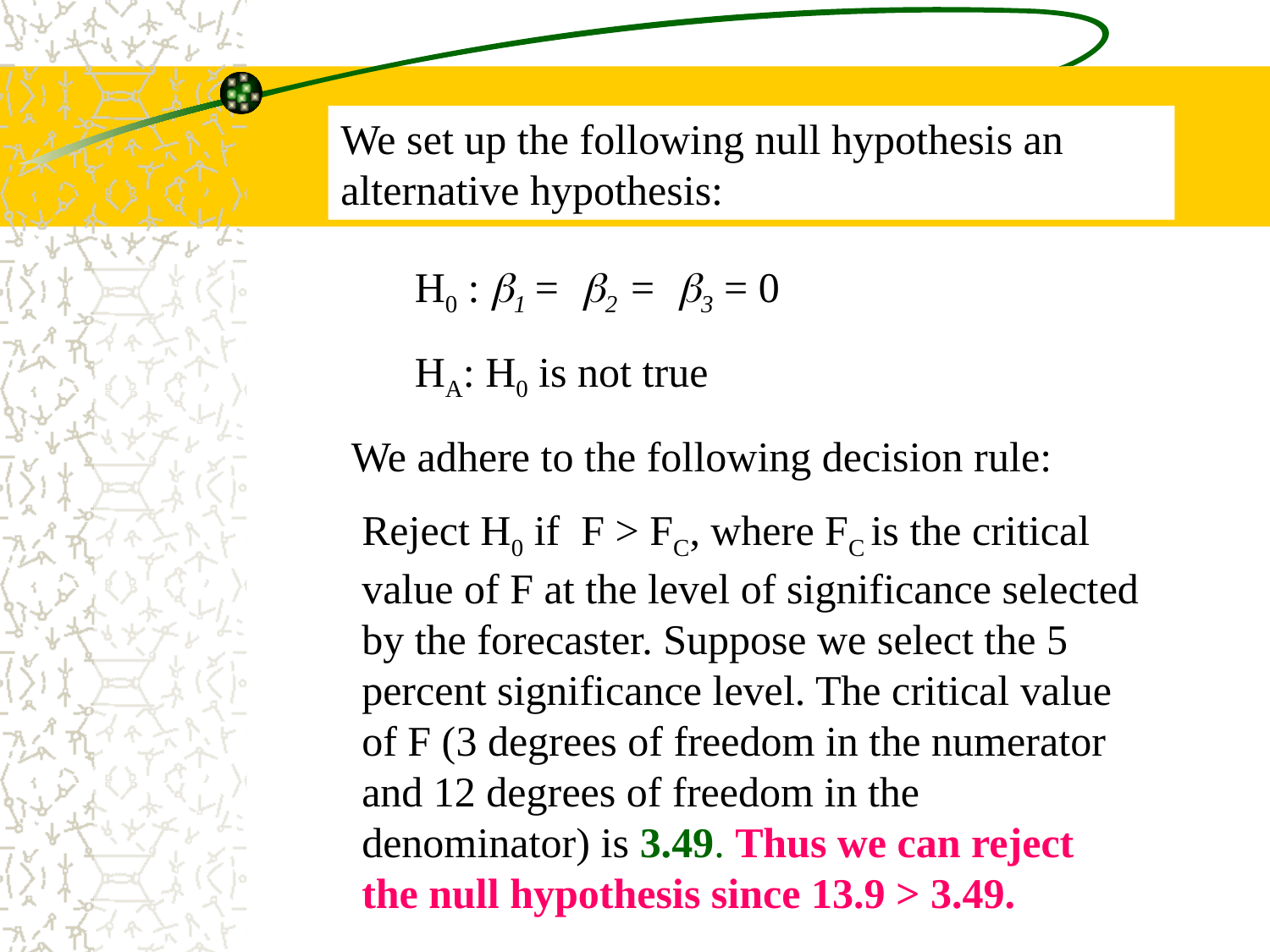

We set up the following null hypothesis an alternative hypothesis:
H0 : β1 =  β2 =  β3 = 0
HA: H0 is not true
We adhere to the following decision rule:
Reject H0 if  F > FC, where FC is the critical value of F at the level of significance selected by the forecaster. Suppose we select the 5 percent significance level. The critical value of F (3 degrees of freedom in the numerator and 12 degrees of freedom in the denominator) is 3.49. Thus we can reject the null hypothesis since 13.9 > 3.49.